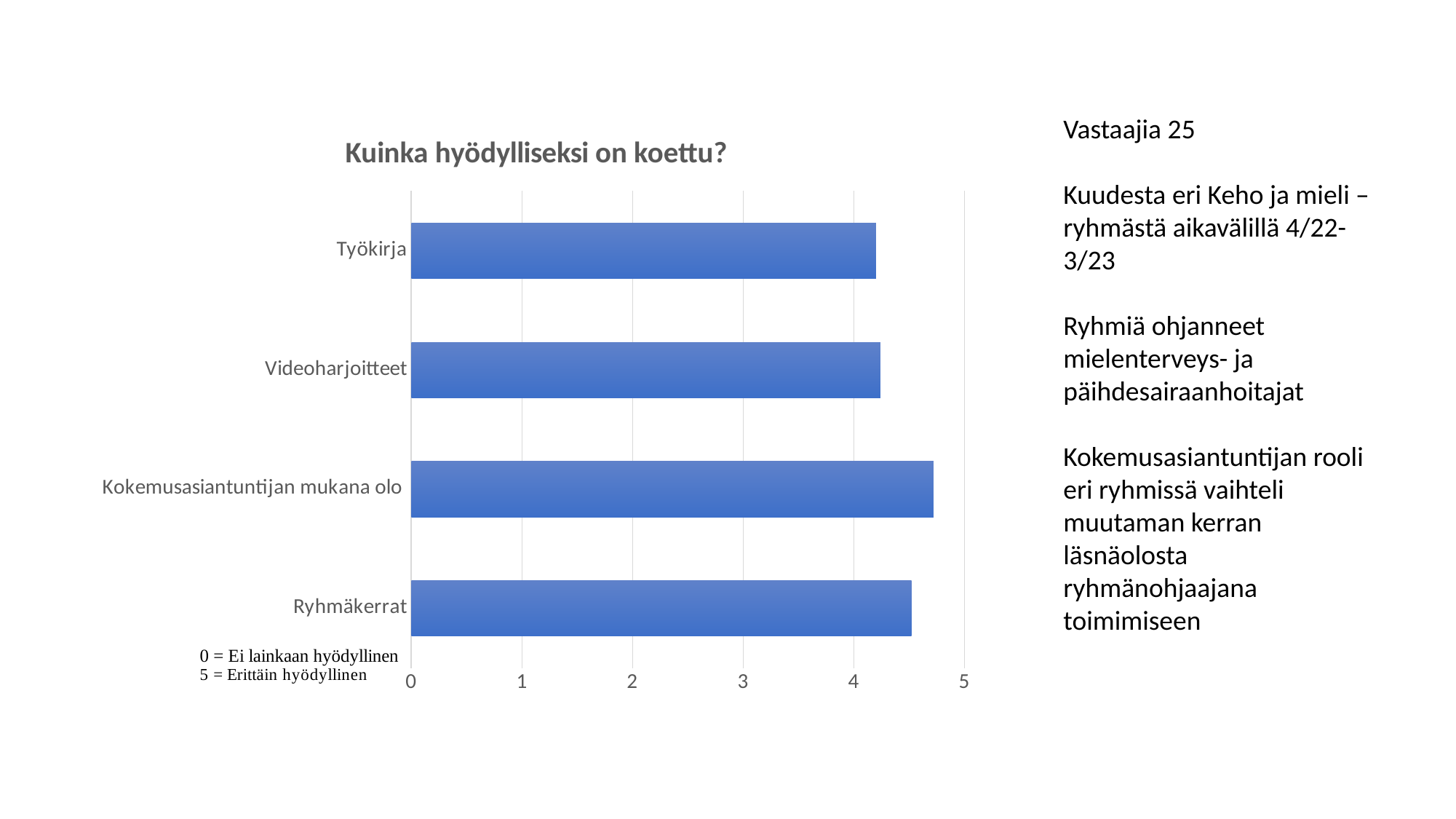

Vastaajia 25

Kuudesta eri Keho ja mieli –ryhmästä aikavälillä 4/22-3/23

Ryhmiä ohjanneet mielenterveys- ja päihdesairaanhoitajat

Kokemusasiantuntijan rooli eri ryhmissä vaihteli muutaman kerran läsnäolosta ryhmänohjaajana toimimiseen

### Chart: Kuinka hyödylliseksi on koettu?

| Category |  |
|---|---|
| Ryhmäkerrat | 4.52 |
| Kokemusasiantuntijan mukana olo  | 4.72 |
| Videoharjoitteet | 4.24 |
| Työkirja | 4.2 |